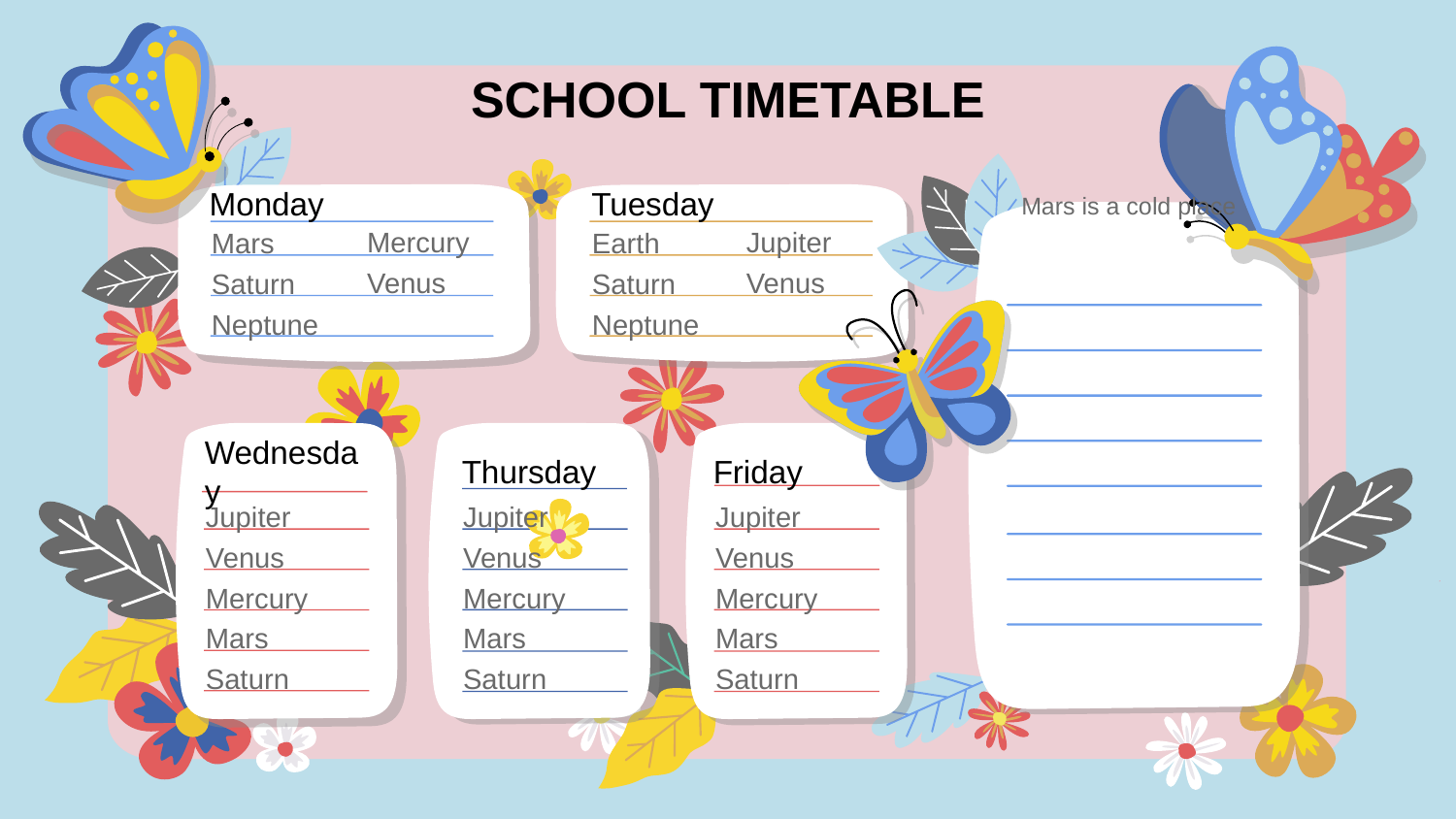

# SCHOOL TIMETABLE

Monday
Tuesday

Mercury
Jupiter
Mars
Earth

Venus
Venus
Saturn
Saturn

Neptune
Neptune

Mars is a cold place

Wednesday
Thursday
Friday

Jupiter
Jupiter
Jupiter

Venus
Venus
Venus

Mercury
Mercury
Mercury

Mars
Mars
Mars

Saturn
Saturn
Saturn